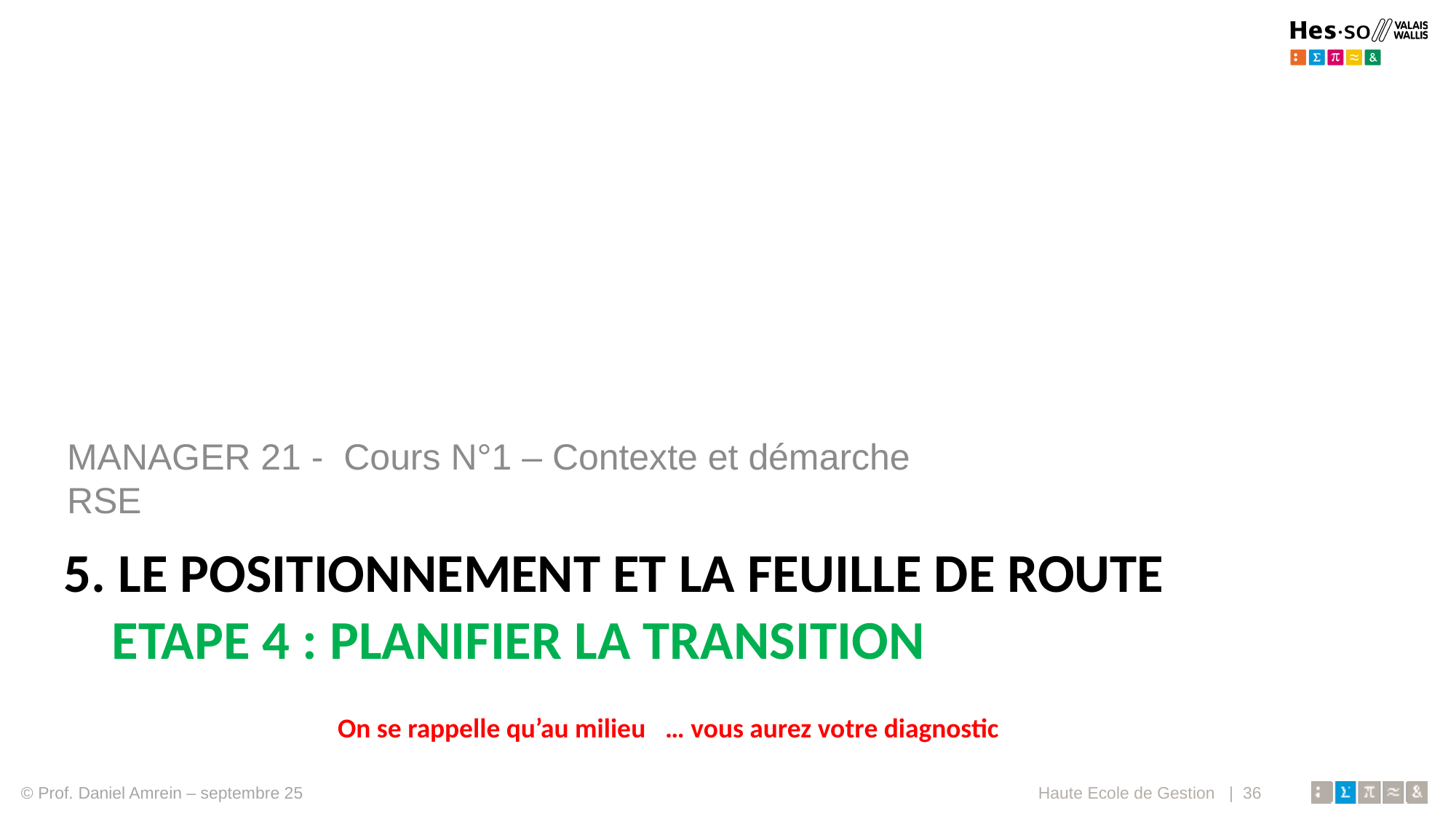

MANAGER 21 -  Cours N°1 – Contexte et démarche RSE
# 5. Le positionnement et la feuille de route Etape 4 : Planifier la transition
	On se rappelle qu’au milieu	… vous aurez votre diagnostic